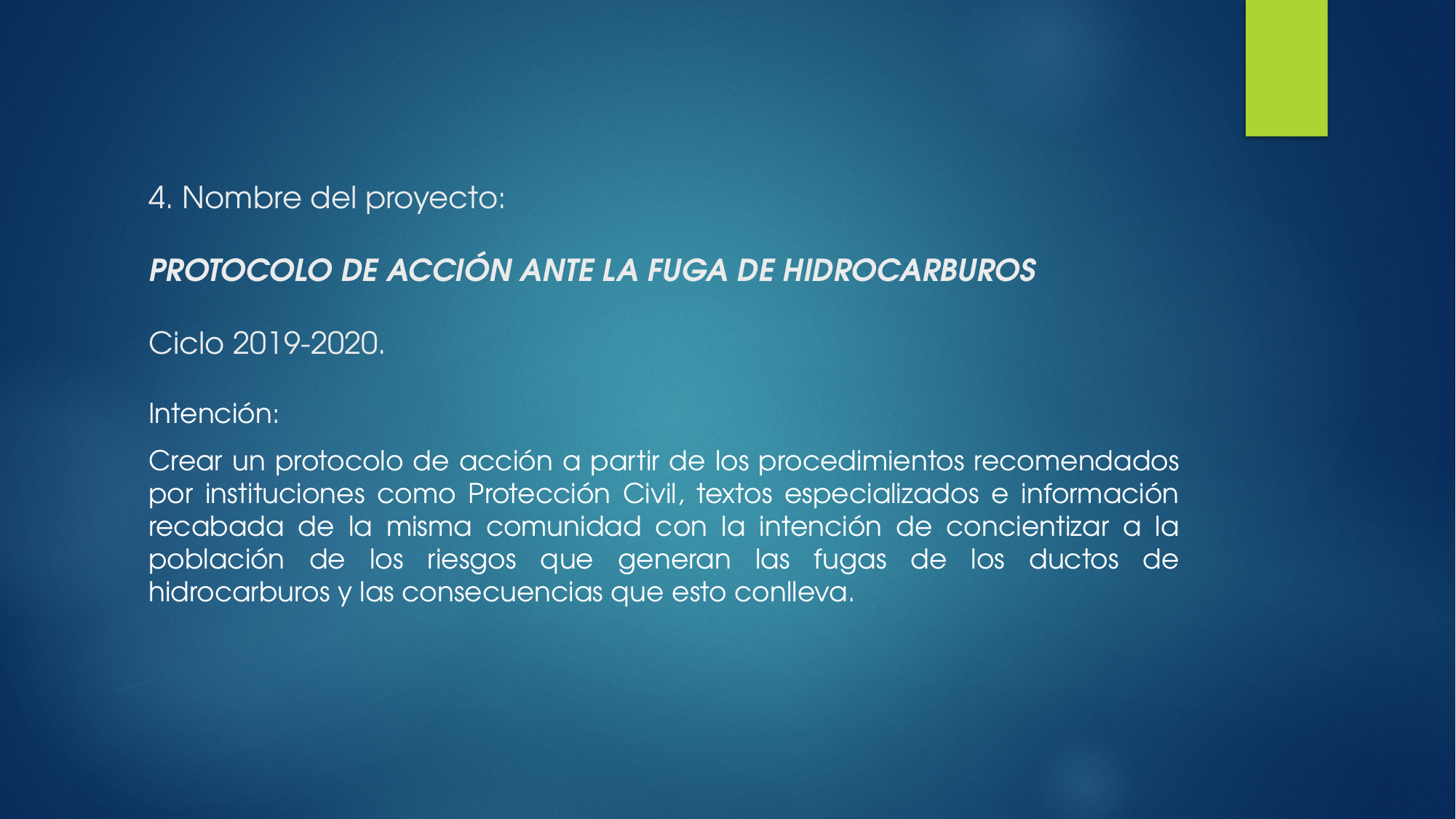

# 4. Nombre del proyecto: PROTOCOLO DE ACCIÓN ANTE LA FUGA DE HIDROCARBUROS Ciclo 2019-2020.

Intención:
Crear un protocolo de acción a partir de los procedimientos recomendados por instituciones como Protección Civil, textos especializados e información recabada de la misma comunidad con la intención de concientizar a la población de los riesgos que generan las fugas de los ductos de hidrocarburos y las consecuencias que esto conlleva.